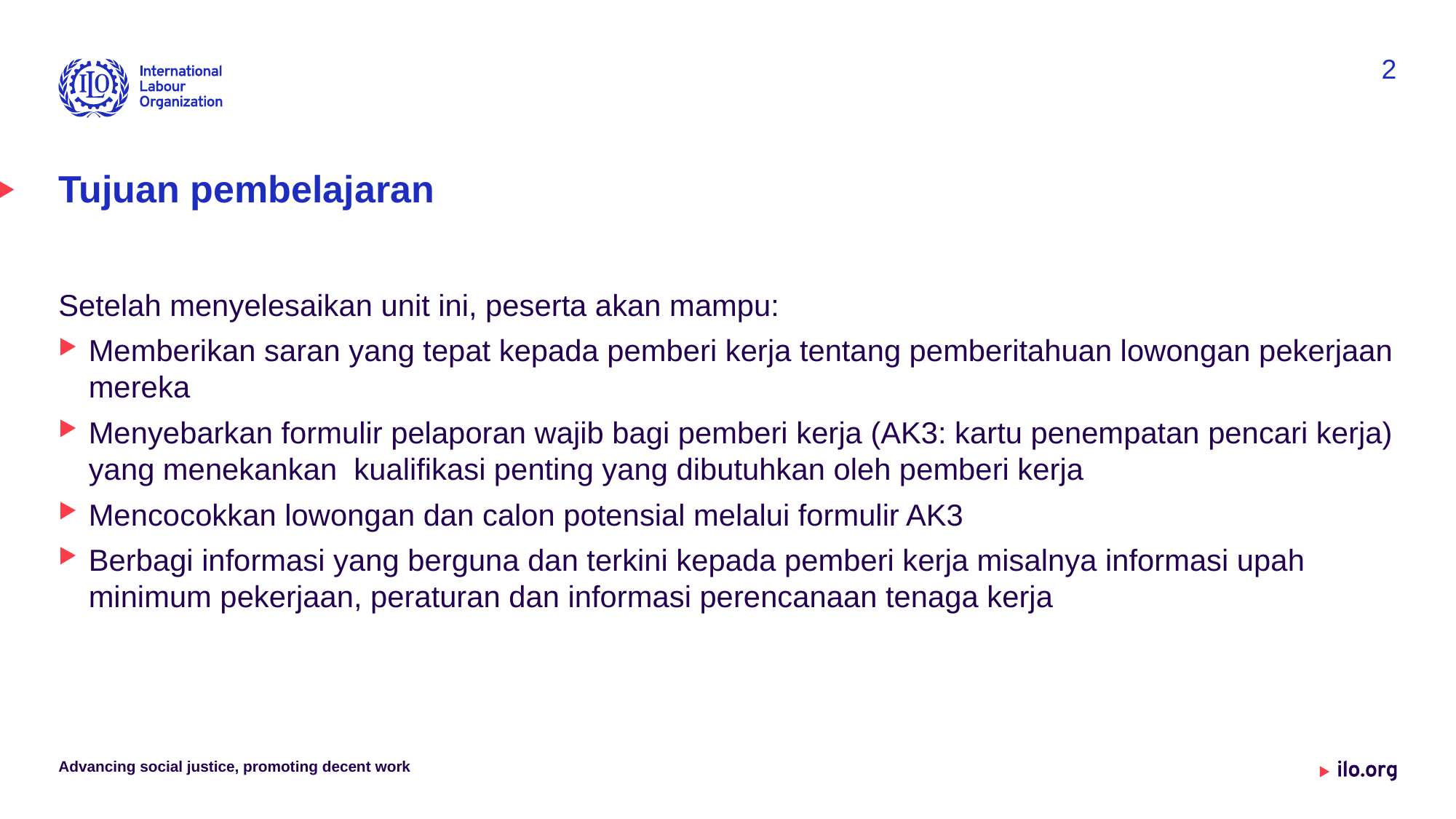

2
# Tujuan pembelajaran
Setelah menyelesaikan unit ini, peserta akan mampu:
Memberikan saran yang tepat kepada pemberi kerja tentang pemberitahuan lowongan pekerjaan mereka
Menyebarkan formulir pelaporan wajib bagi pemberi kerja (AK3: kartu penempatan pencari kerja) yang menekankan  kualifikasi penting yang dibutuhkan oleh pemberi kerja
Mencocokkan lowongan dan calon potensial melalui formulir AK3
Berbagi informasi yang berguna dan terkini kepada pemberi kerja misalnya informasi upah minimum pekerjaan, peraturan dan informasi perencanaan tenaga kerja

Advancing social justice, promoting decent work
Date: Monday / 01 / October / 2019